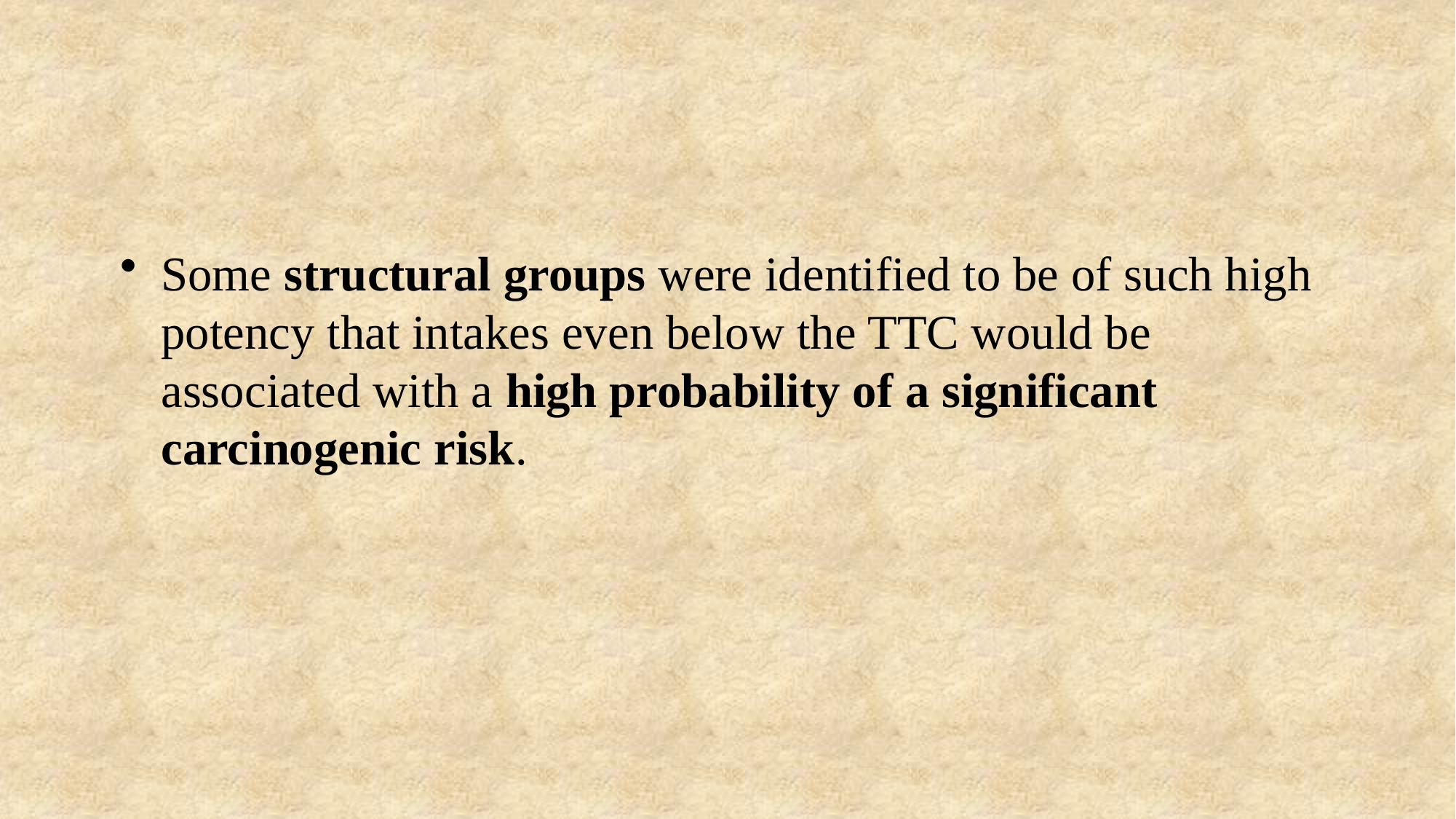

#
Some structural groups were identified to be of such high potency that intakes even below the TTC would be associated with a high probability of a significant carcinogenic risk.